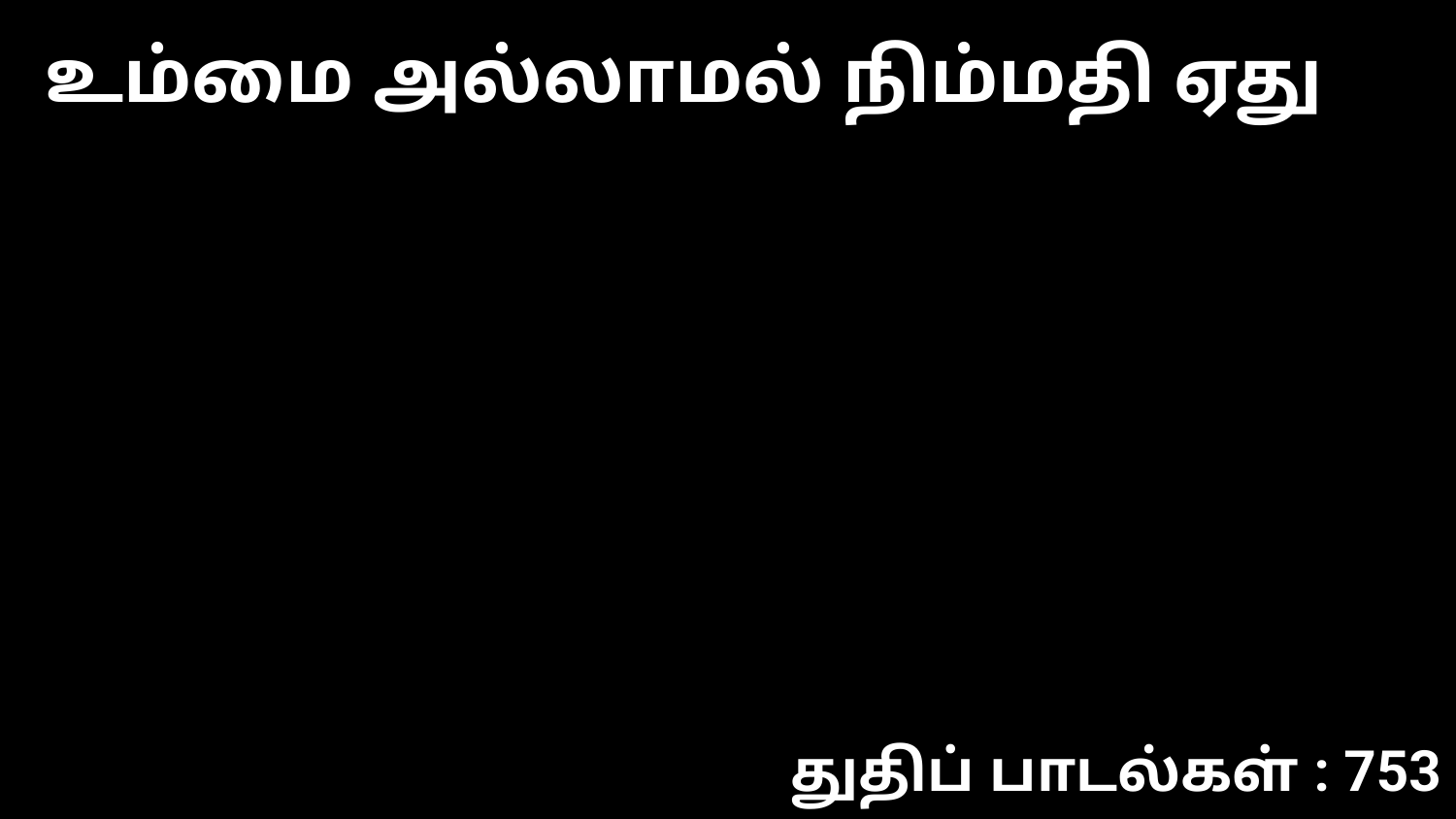

உம்மை அல்லாமல் நிம்மதி ஏது
துதிப் பாடல்கள் : 753